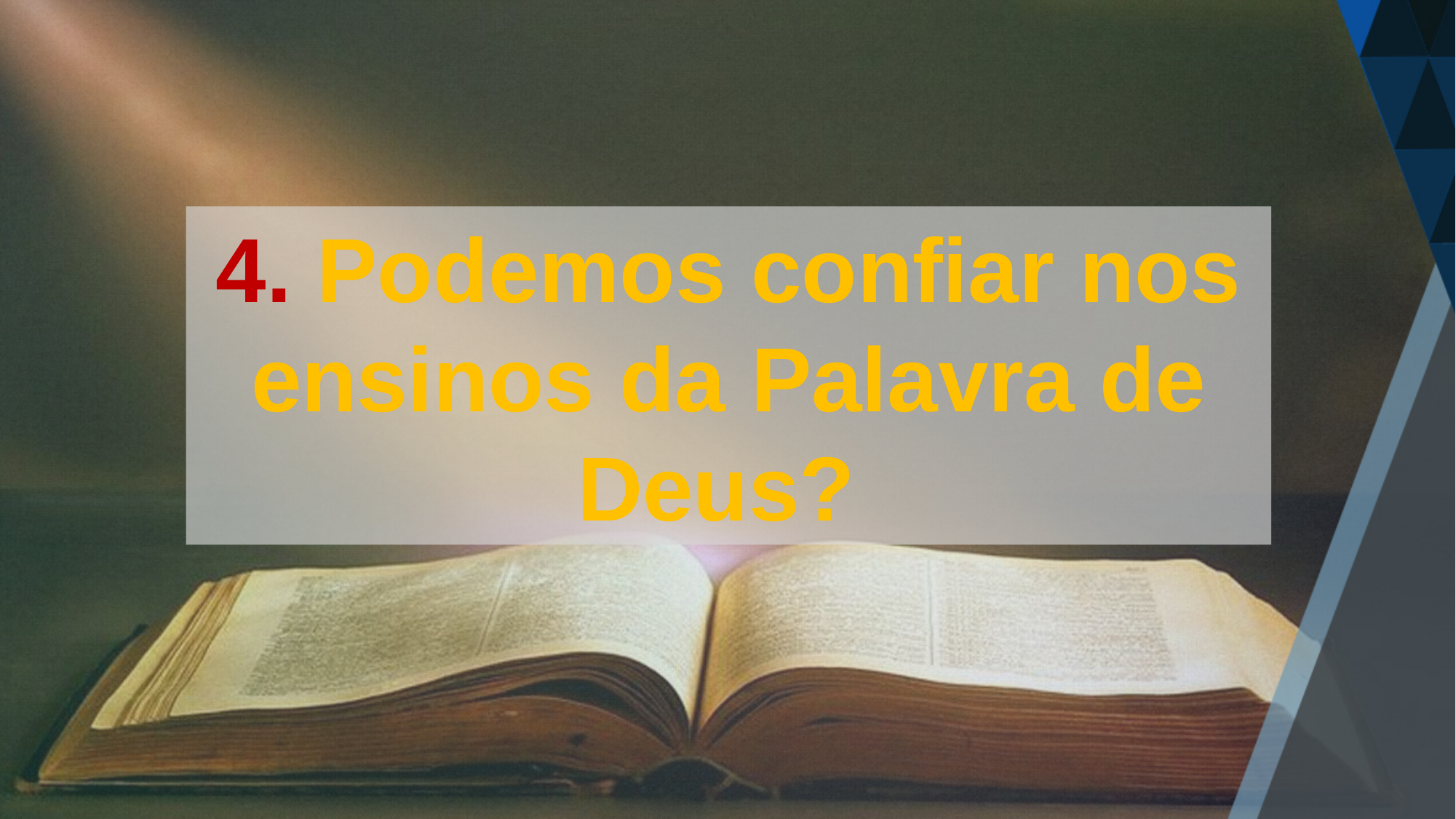

4. Podemos confiar nos ensinos da Palavra de Deus?